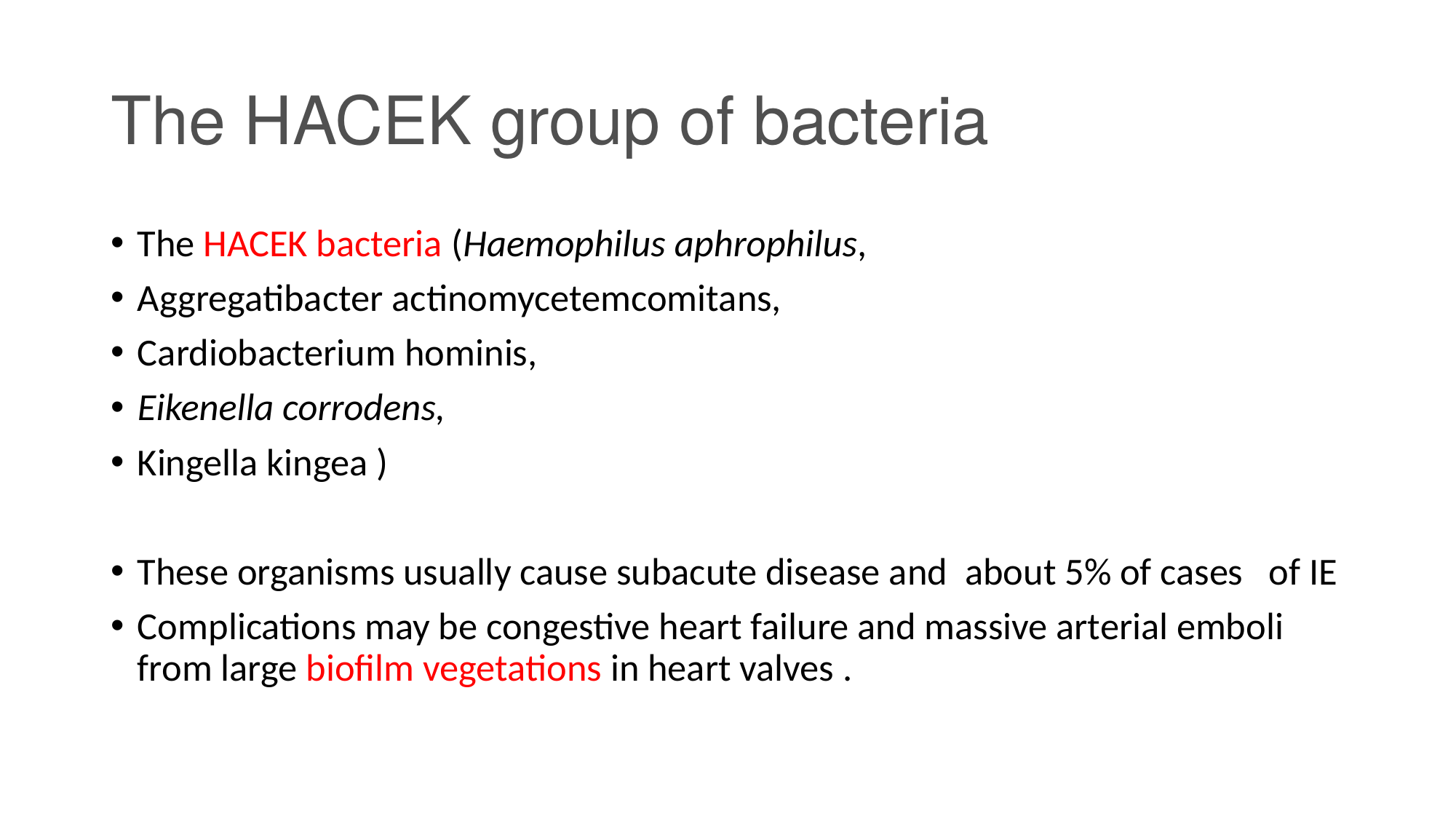

# The HACEK group of bacteria
The HACEK bacteria (Haemophilus aphrophilus,
Aggregatibacter actinomycetemcomitans,
Cardiobacterium hominis,
Eikenella corrodens,
Kingella kingea )

These organisms usually cause subacute disease and  about 5% of cases   of IE
Complications may be congestive heart failure and massive arterial emboli from large biofilm vegetations in heart valves .